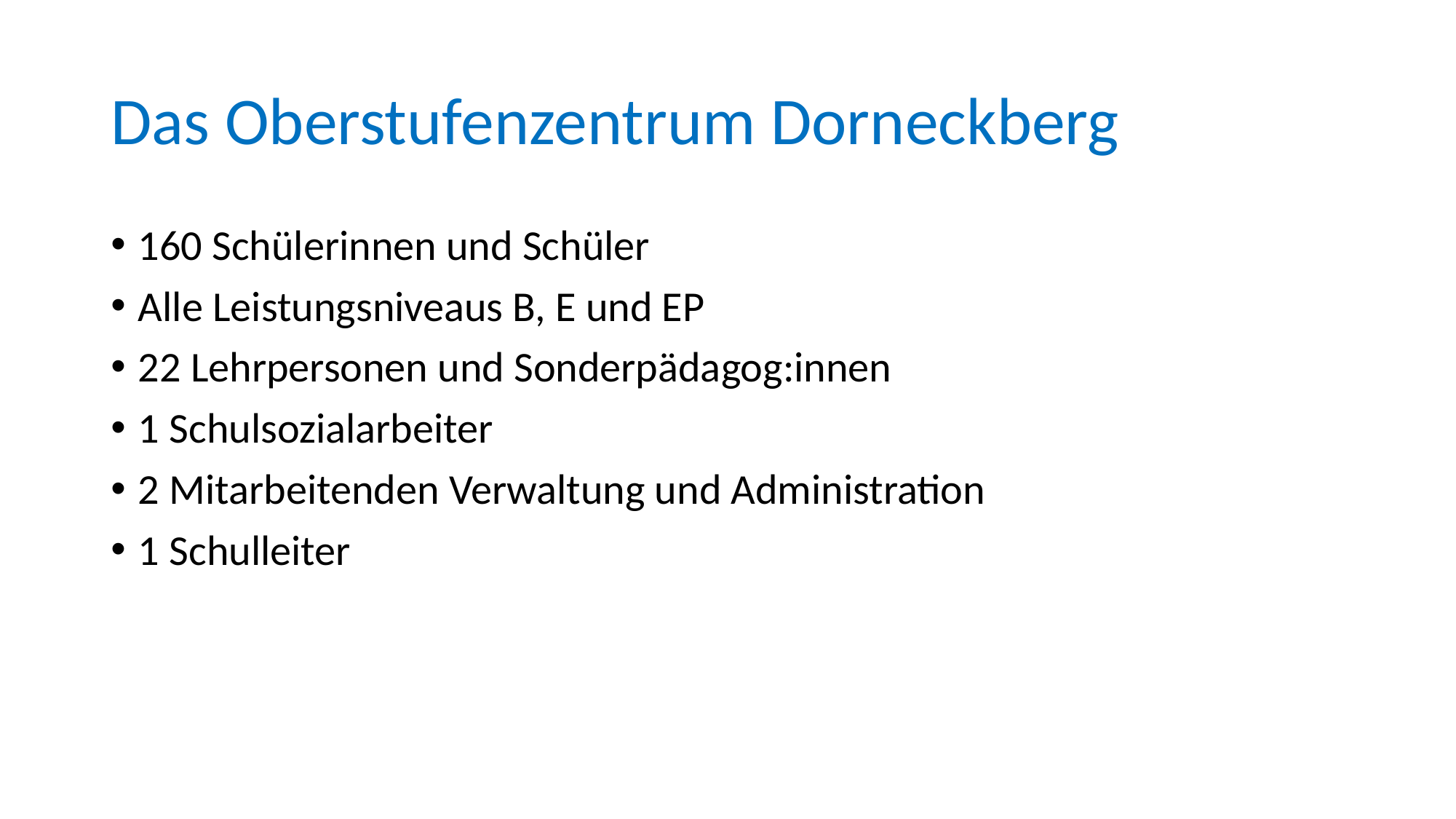

# Das Oberstufenzentrum Dorneckberg
160 Schülerinnen und Schüler
Alle Leistungsniveaus B, E und EP
22 Lehrpersonen und Sonderpädagog:innen
1 Schulsozialarbeiter
2 Mitarbeitenden Verwaltung und Administration
1 Schulleiter